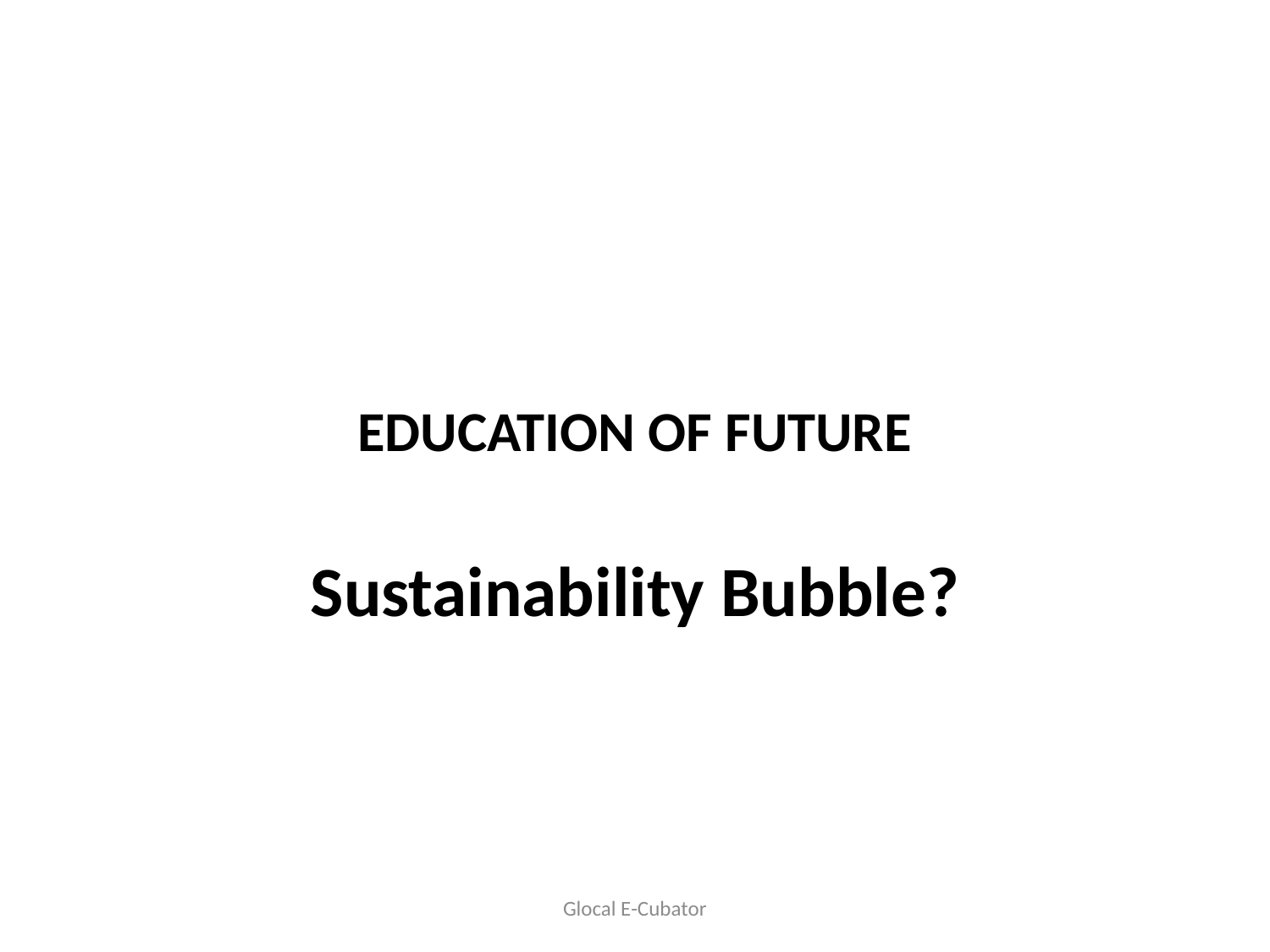

# EDUCATION OF FUTURE
Sustainability Bubble?
Glocal E-Cubator